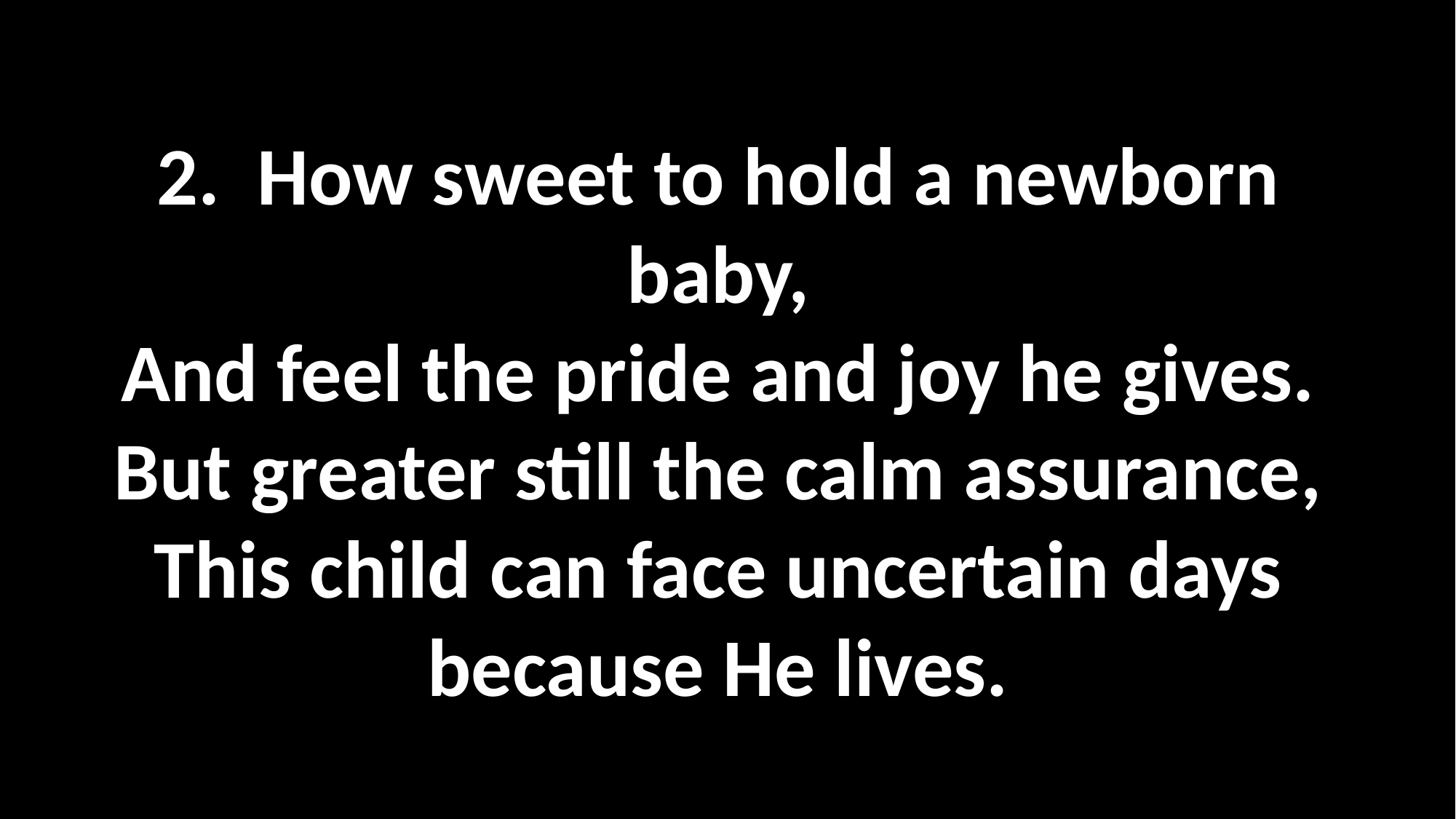

2.  How sweet to hold a newborn baby,
And feel the pride and joy he gives.
But greater still the calm assurance,
This child can face uncertain days because He lives.